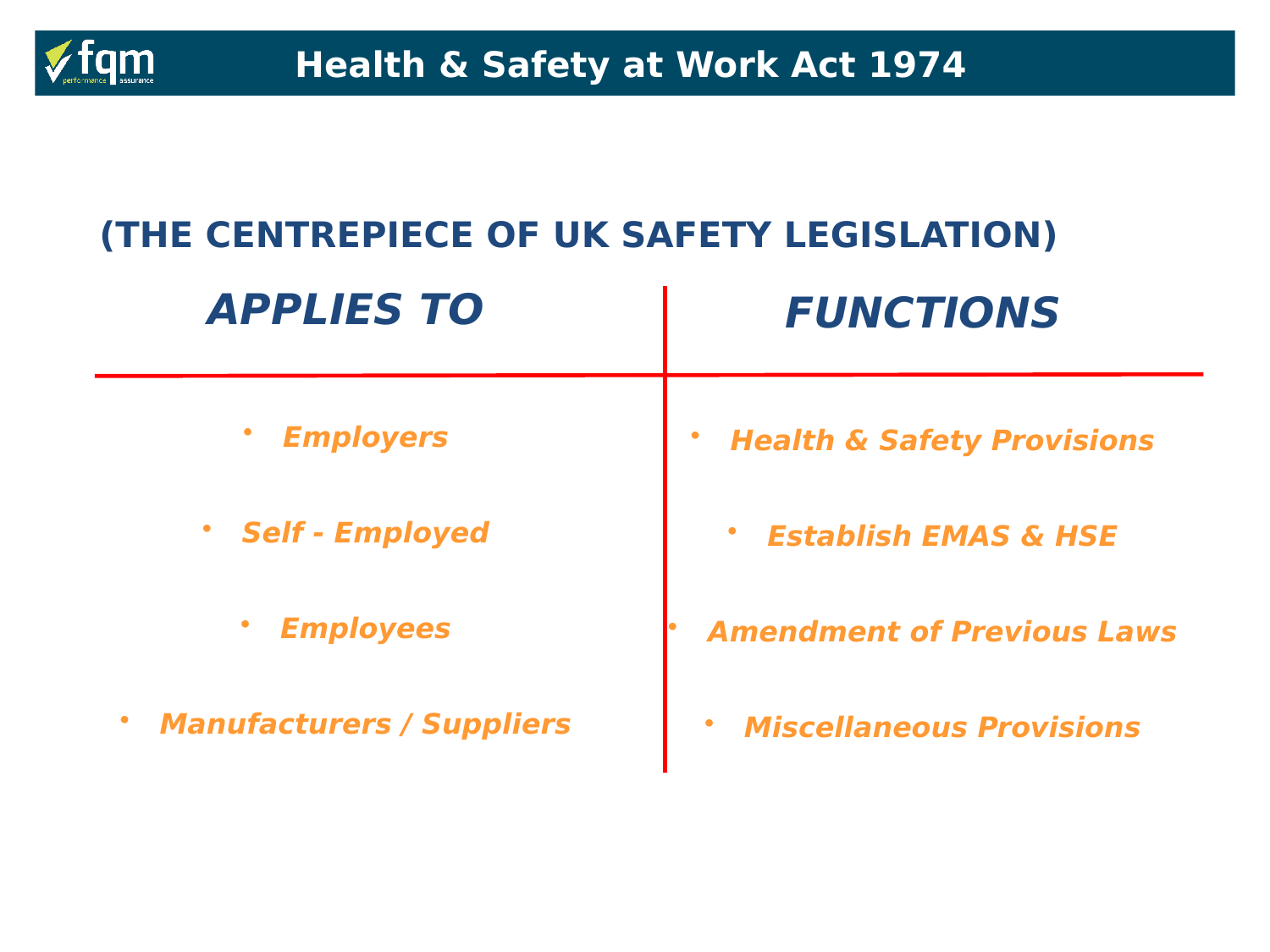

Health & Safety at Work Act 1974
(THE CENTREPIECE OF UK SAFETY LEGISLATION)
APPLIES TO

 Employers

 Self - Employed

 Employees

 Manufacturers / Suppliers

FUNCTIONS

 Health & Safety Provisions

 Establish EMAS & HSE

 Amendment of Previous Laws

 Miscellaneous Provisions